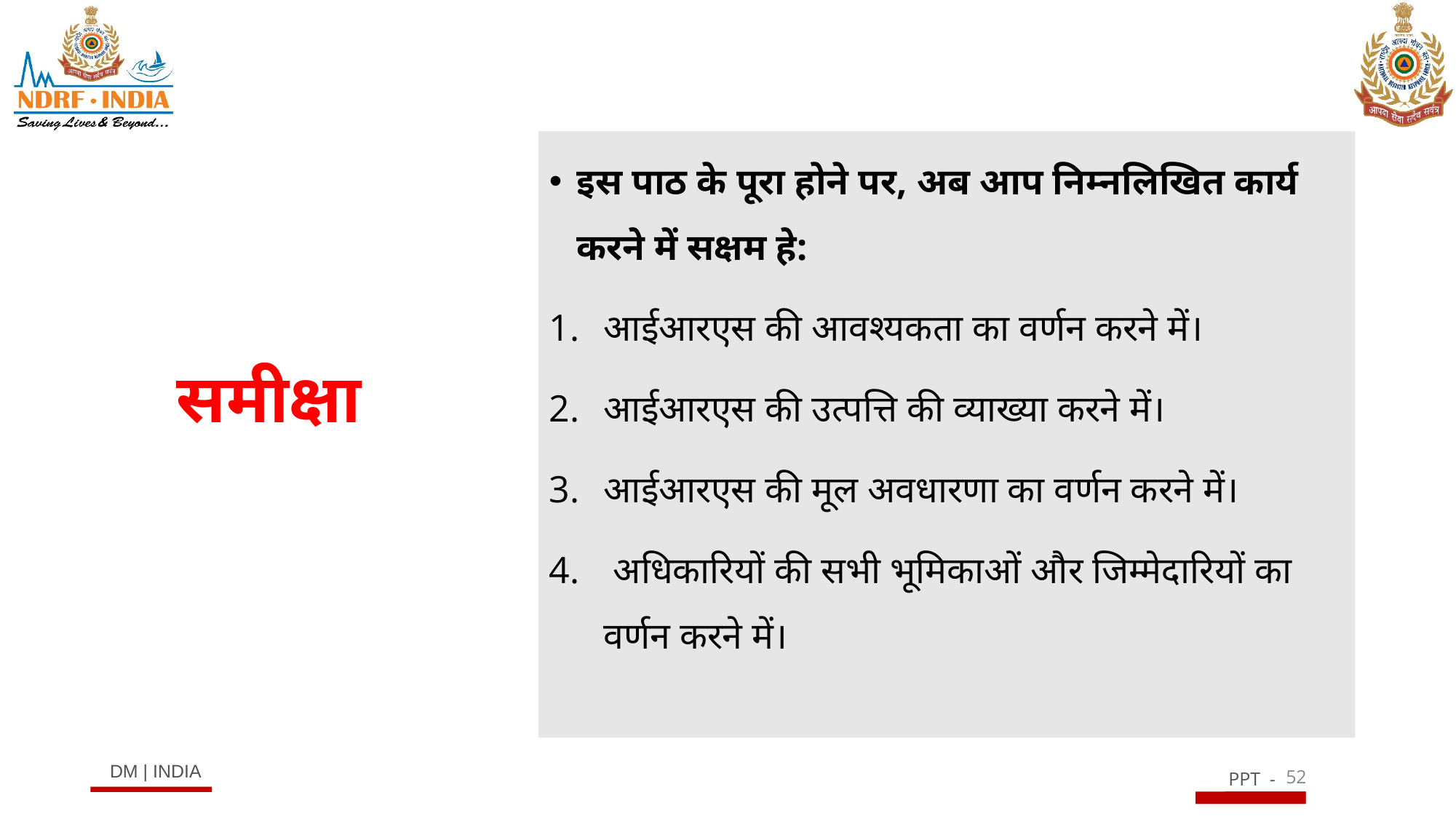

इस पाठ के पूरा होने पर, अब आप निम्नलिखित कार्य करने में सक्षम हे:
आईआरएस की आवश्यकता का वर्णन करने में।
आईआरएस की उत्पत्ति की व्याख्या करने में।
आईआरएस की मूल अवधारणा का वर्णन करने में।
 अधिकारियों की सभी भूमिकाओं और जिम्मेदारियों का वर्णन करने में।

# समीक्षा
52